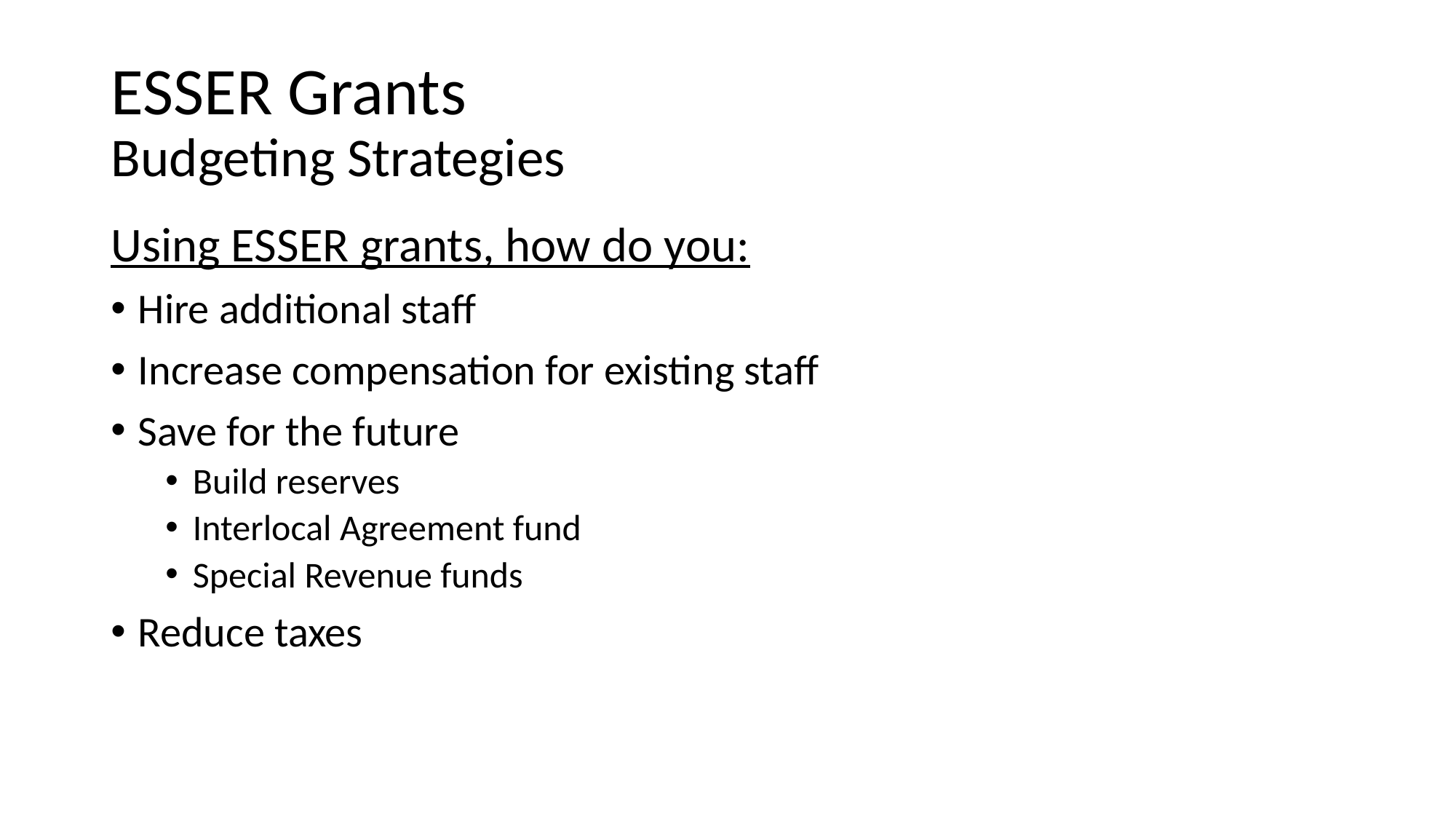

# ESSER Grants Budgeting Strategies
Using ESSER grants, how do you:
Hire additional staff
Increase compensation for existing staff
Save for the future
Build reserves
Interlocal Agreement fund
Special Revenue funds
Reduce taxes